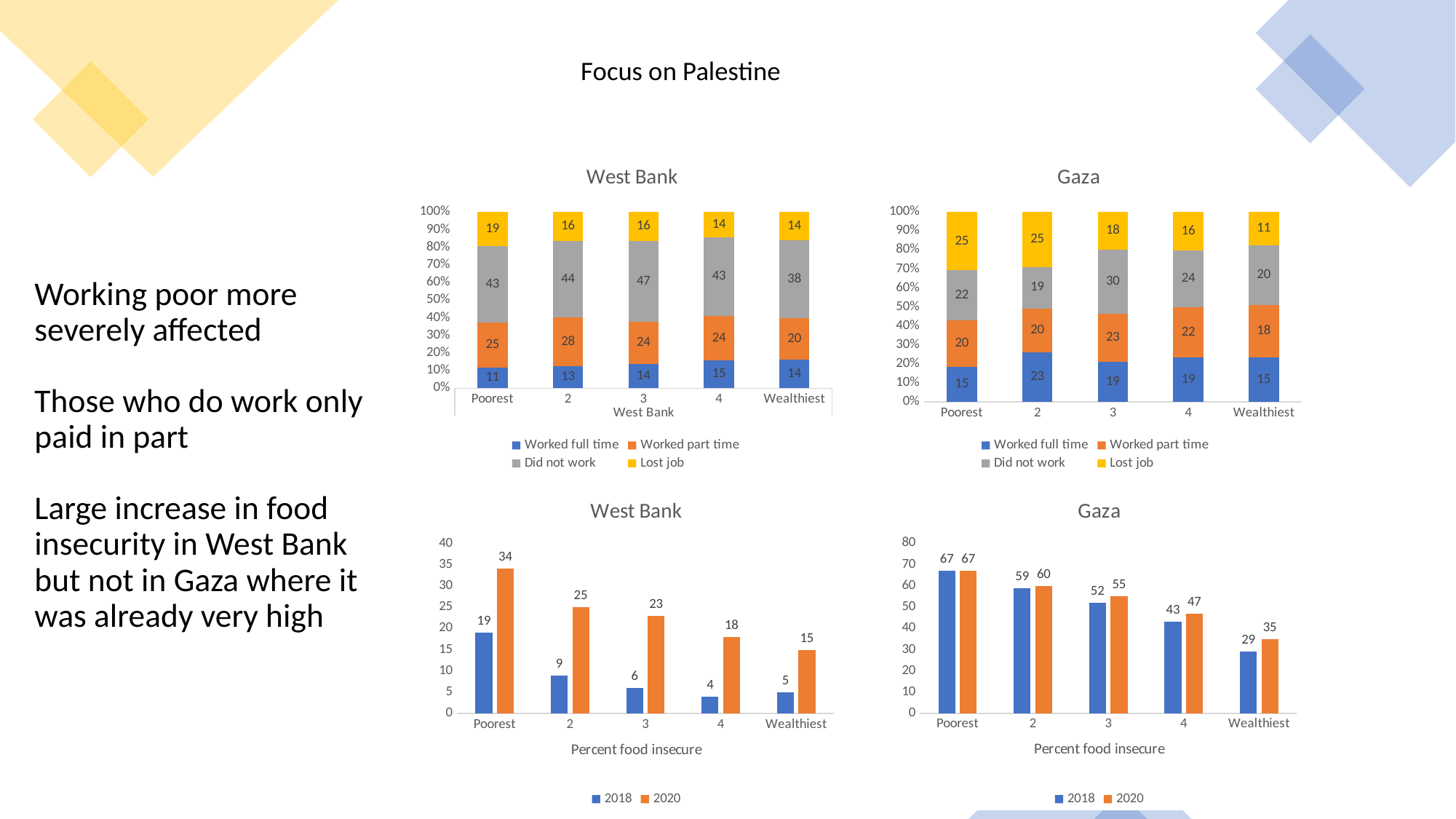

# Focus on Palestine

### Chart: Gaza

| Category | Worked full time | Worked part time | Did not work | Lost job |
|---|---|---|---|---|
| Poorest | 15.18987341772152 | 20.253164556962027 | 21.518987341772153 | 25.31645569620253 |
| 2 | 22.78481012658228 | 20.253164556962027 | 18.9873417721519 | 25.31645569620253 |
| 3 | 18.9873417721519 | 22.78481012658228 | 30.37974683544304 | 17.72151898734177 |
| 4 | 18.9873417721519 | 21.518987341772153 | 24.050632911392405 | 16.455696202531644 |
| Wealthiest | 15.18987341772152 | 17.72151898734177 | 20.253164556962027 | 11.39240506329114 |

### Chart: West Bank

| Category | Worked full time | Worked part time | Did not work | Lost job |
|---|---|---|---|---|
| Poorest | 11.39240506329114 | 25.31645569620253 | 43.037974683544306 | 18.9873417721519 |
| 2 | 12.658227848101266 | 27.848101265822784 | 44.303797468354425 | 16.455696202531644 |
| 3 | 13.924050632911392 | 24.050632911392405 | 46.835443037974684 | 16.455696202531644 |
| 4 | 15.18987341772152 | 24.050632911392405 | 43.037974683544306 | 13.924050632911392 |
| Wealthiest | 13.924050632911392 | 20.253164556962027 | 37.9746835443038 | 13.924050632911392 |
Working poor more severely affected

Those who do work only paid in part

Large increase in food insecurity in West Bank but not in Gaza where it was already very high

### Chart: Gaza

| Category | 2018 | 2020 |
|---|---|---|
| Poorest | 67.0 | 67.0 |
| 2 | 59.0 | 60.0 |
| 3 | 52.0 | 55.0 |
| 4 | 43.0 | 47.0 |
| Wealthiest | 29.0 | 35.0 |

### Chart: West Bank

| Category | 2018 | 2020 |
|---|---|---|
| Poorest | 19.0 | 34.0 |
| 2 | 9.0 | 25.0 |
| 3 | 6.0 | 23.0 |
| 4 | 4.0 | 18.0 |
| Wealthiest | 5.0 | 15.0 |